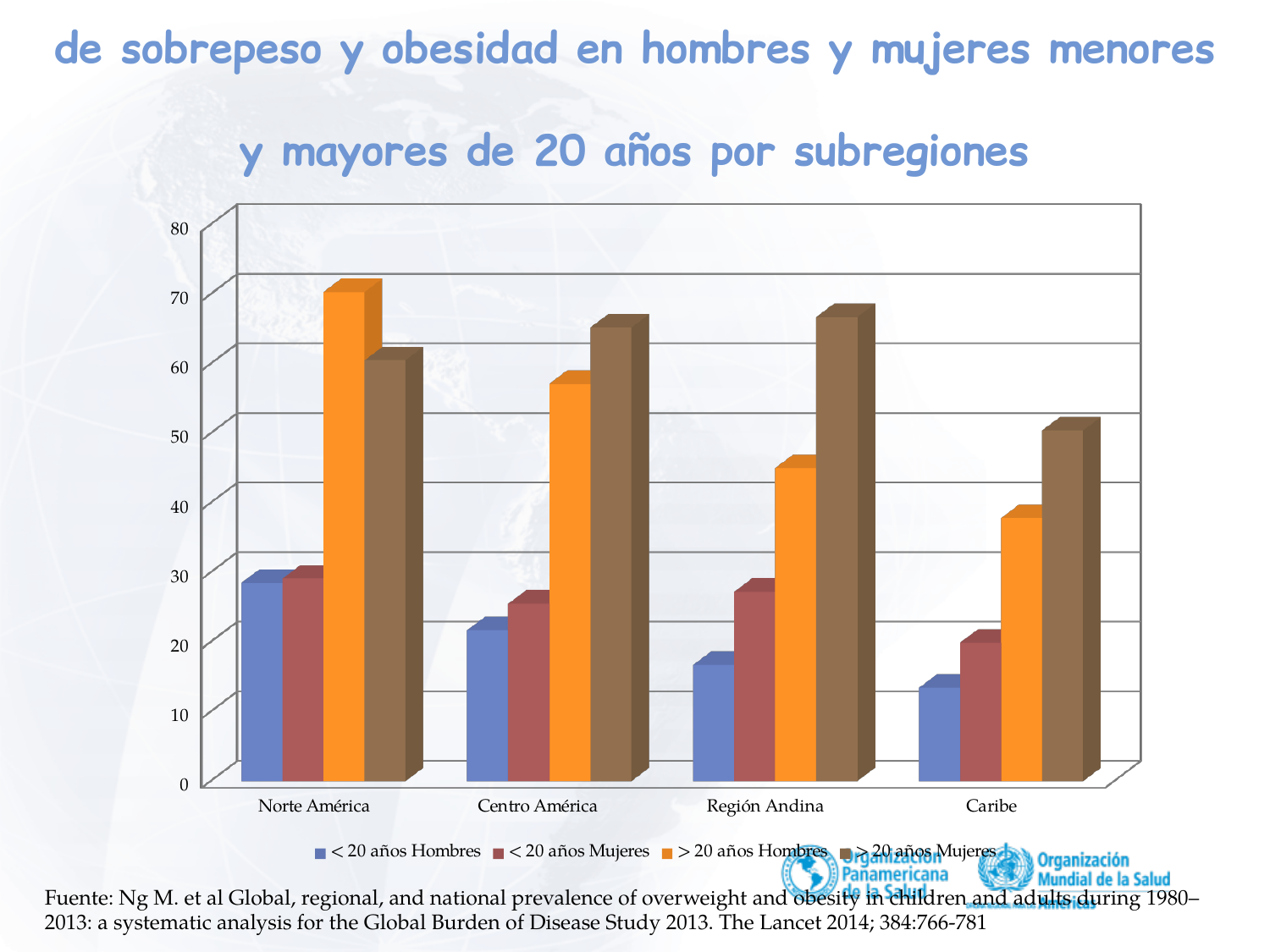

# Estimaciones estandarizadas por edad de la prevalencia de sobrepeso y obesidad en hombres y mujeres menores y mayores de 20 años por subregiones

[unsupported chart]

Fuente: Ng M. et al Global, regional, and national prevalence of overweight and obesity in children and adults during 1980–2013: a systematic analysis for the Global Burden of Disease Study 2013. The Lancet 2014; 384:766-781